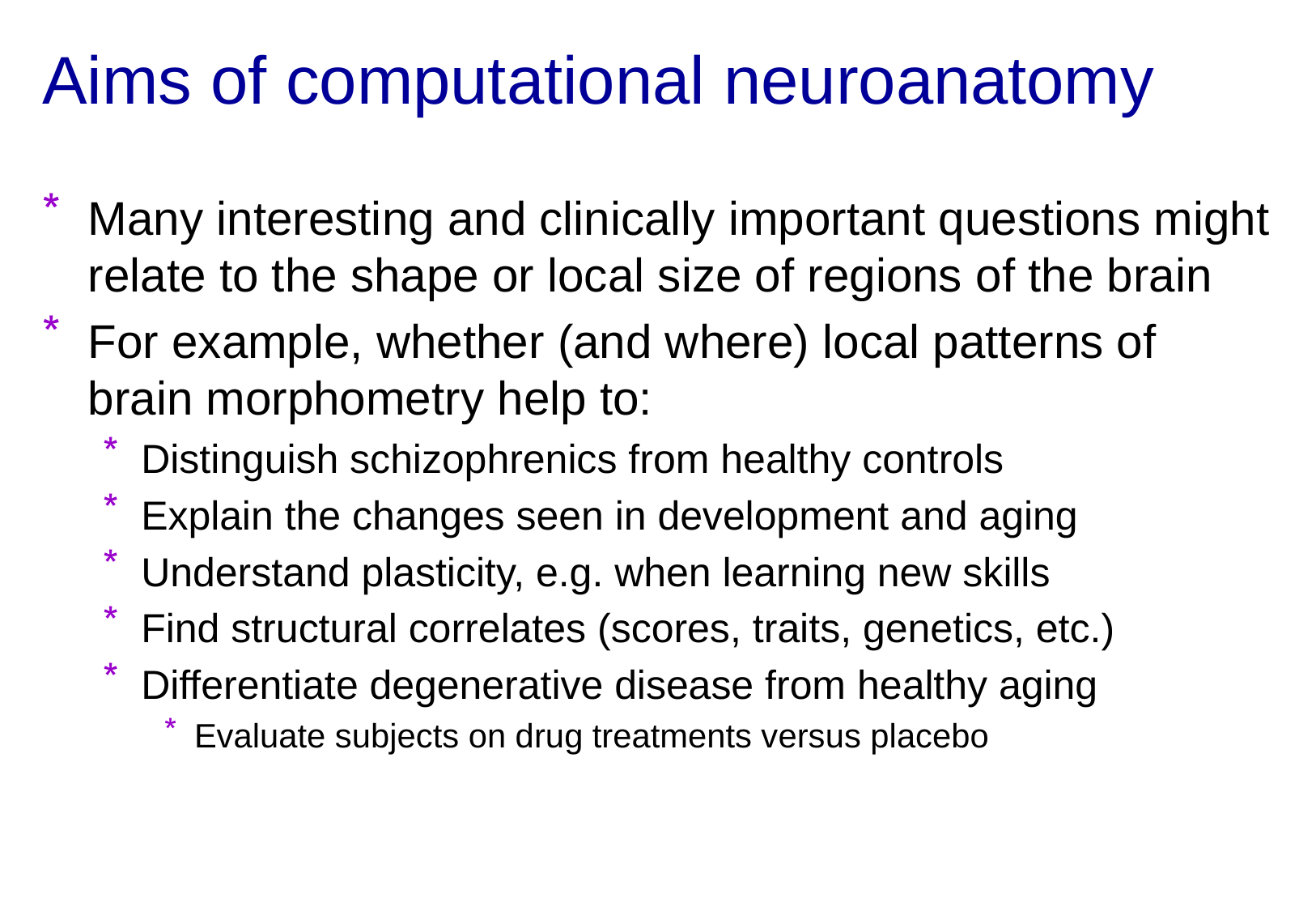

# Aims of computational neuroanatomy
Many interesting and clinically important questions might relate to the shape or local size of regions of the brain
For example, whether (and where) local patterns of brain morphometry help to:
Distinguish schizophrenics from healthy controls
Explain the changes seen in development and aging
Understand plasticity, e.g. when learning new skills
Find structural correlates (scores, traits, genetics, etc.)
Differentiate degenerative disease from healthy aging
Evaluate subjects on drug treatments versus placebo